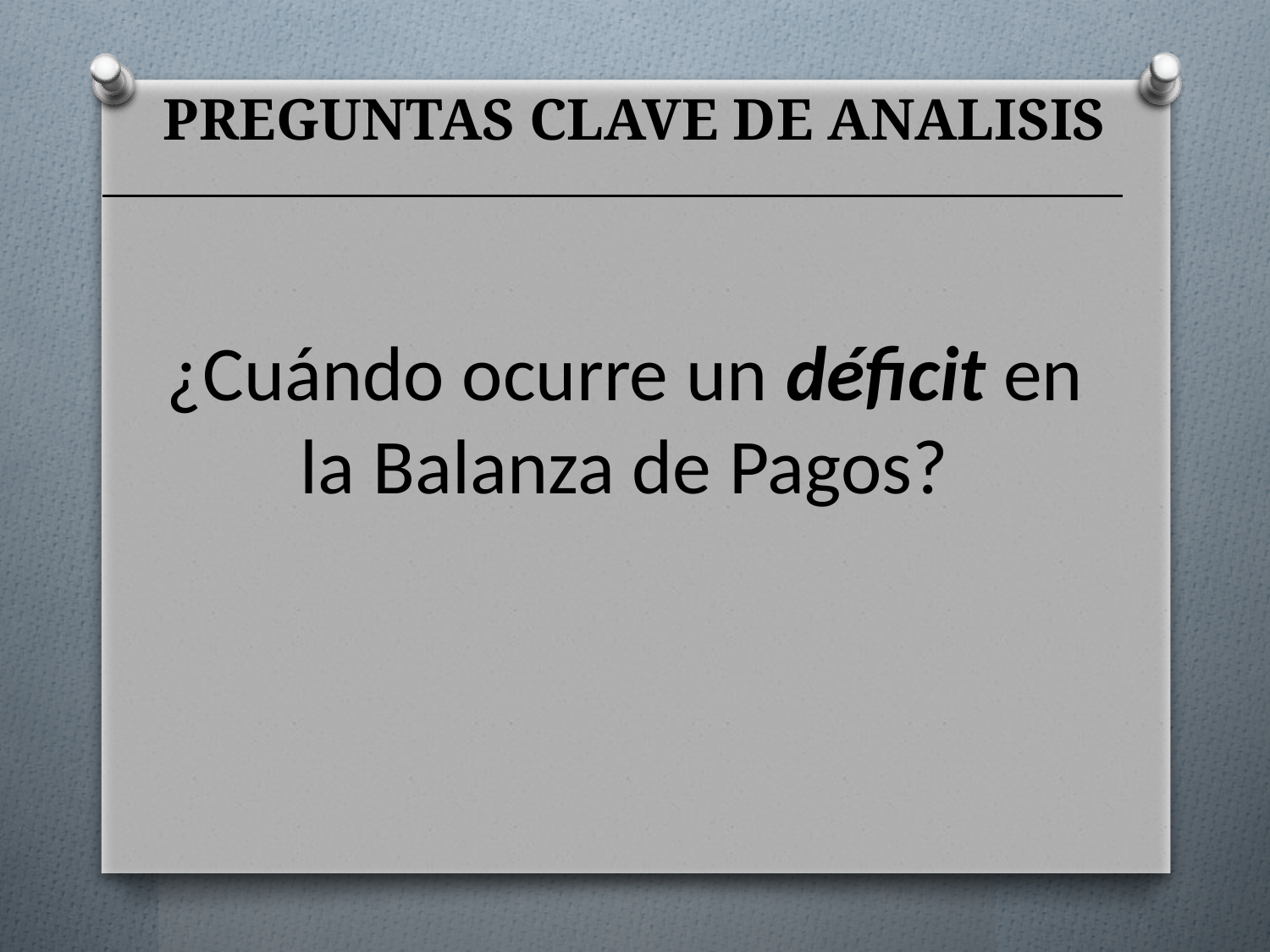

# PREGUNTAS CLAVE DE ANALISIS
¿Cuándo ocurre un déficit en la Balanza de Pagos?